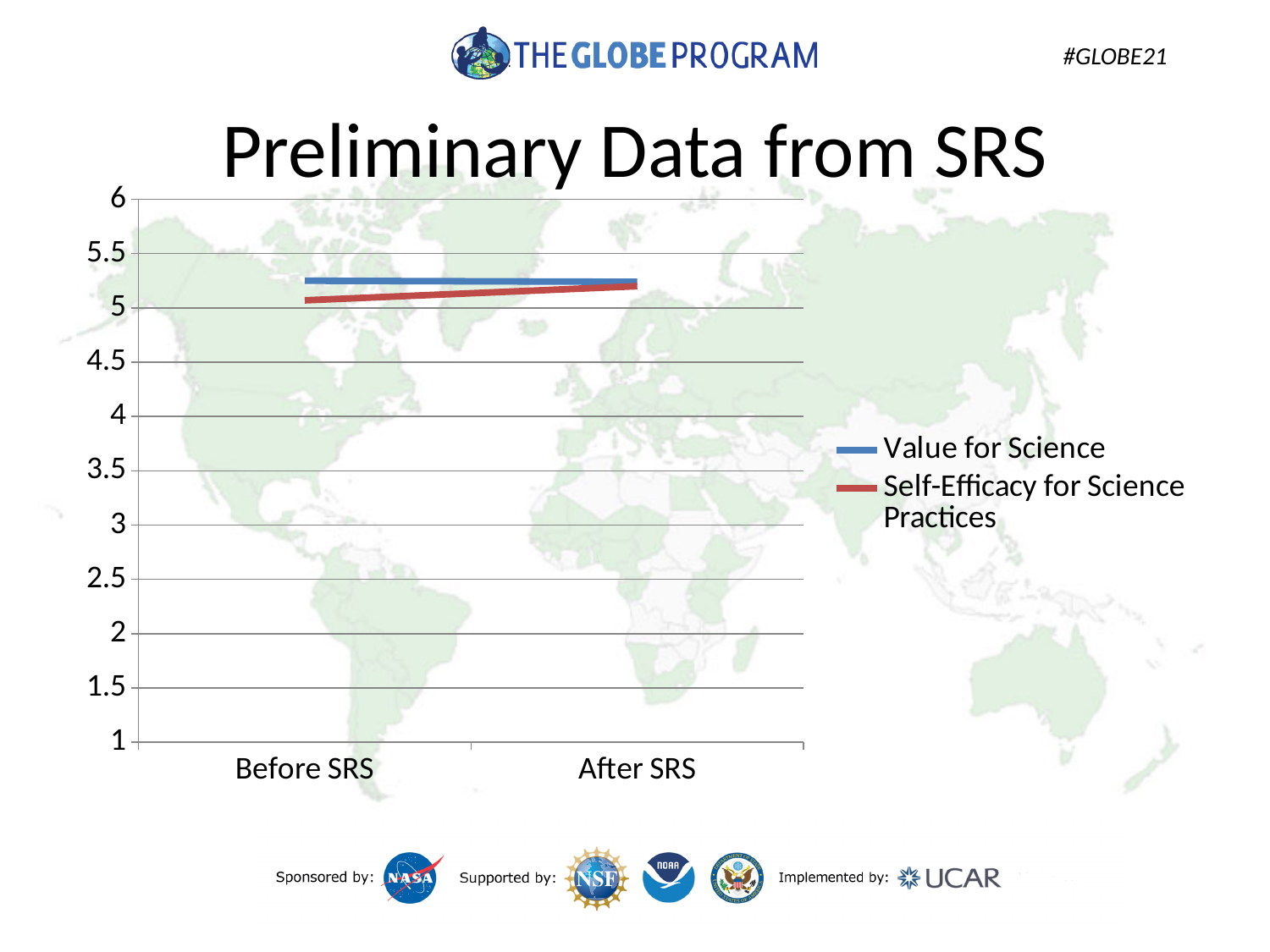

# Preliminary Data from SRS

### Chart

| Category | Value for Science | Self-Efficacy for Science Practices |
|---|---|---|
| Before SRS | 5.25 | 5.07 |
| After SRS | 5.24 | 5.2 |